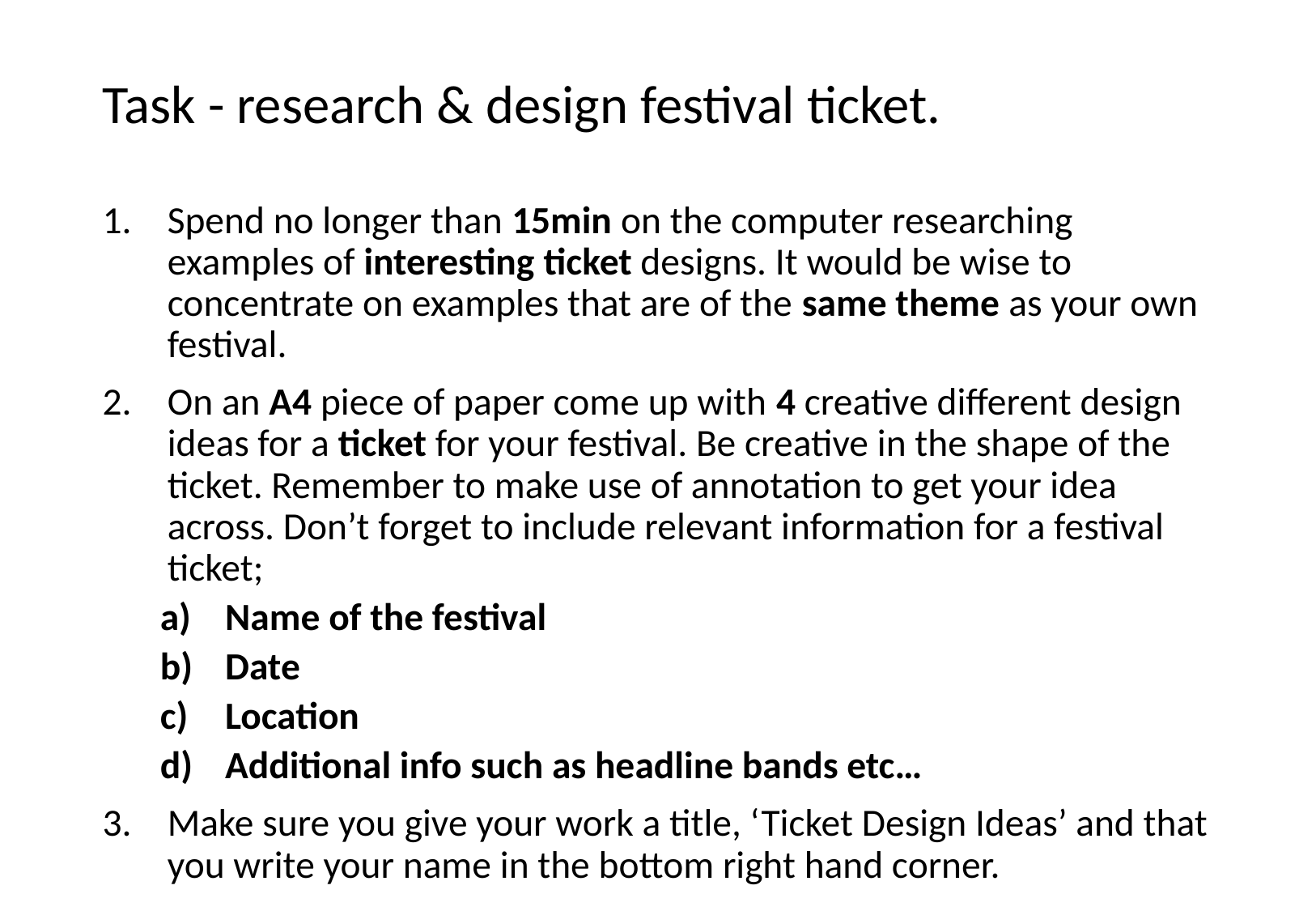

# Task - research & design festival ticket.
Spend no longer than 15min on the computer researching examples of interesting ticket designs. It would be wise to concentrate on examples that are of the same theme as your own festival.
On an A4 piece of paper come up with 4 creative different design ideas for a ticket for your festival. Be creative in the shape of the ticket. Remember to make use of annotation to get your idea across. Don’t forget to include relevant information for a festival ticket;
Name of the festival
Date
Location
Additional info such as headline bands etc…
Make sure you give your work a title, ‘Ticket Design Ideas’ and that you write your name in the bottom right hand corner.